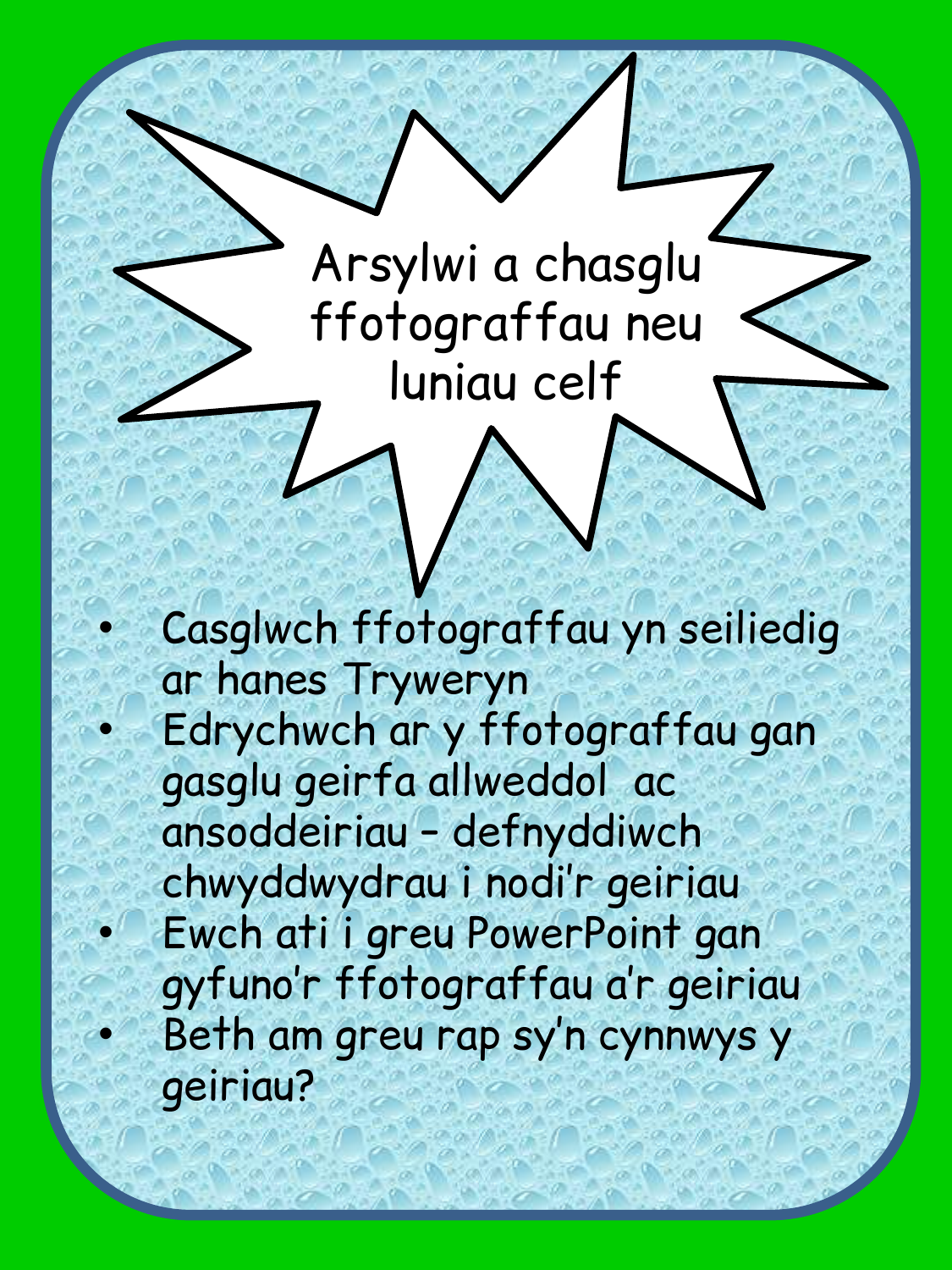

Arsylwi a chasglu
ffotograffau neu luniau celf

Casglwch ffotograffau yn seiliedig ar hanes Tryweryn
Edrychwch ar y ffotograffau gan gasglu geirfa allweddol  ac ansoddeiriau – defnyddiwch chwyddwydrau i nodi’r geiriau
Ewch ati i greu PowerPoint gan gyfuno’r ffotograffau a’r geiriau
Beth am greu rap sy’n cynnwys y geiriau?